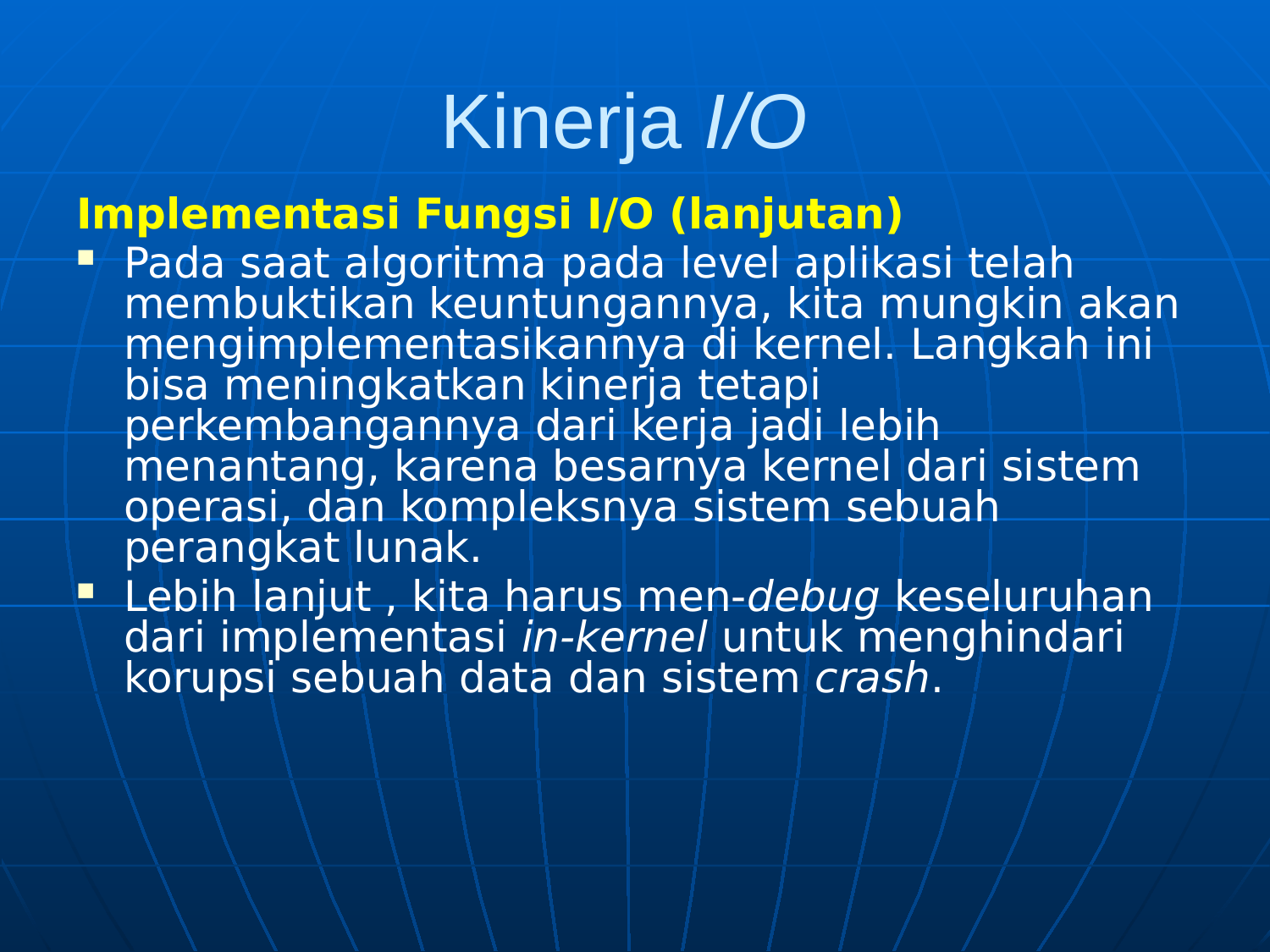

# Kinerja I/O
Implementasi Fungsi I/O (lanjutan)
Pada saat algoritma pada level aplikasi telah membuktikan keuntungannya, kita mungkin akan mengimplementasikannya di kernel. Langkah ini bisa meningkatkan kinerja tetapi perkembangannya dari kerja jadi lebih menantang, karena besarnya kernel dari sistem operasi, dan kompleksnya sistem sebuah perangkat lunak.
Lebih lanjut , kita harus men-debug keseluruhan dari implementasi in-kernel untuk menghindari korupsi sebuah data dan sistem crash.